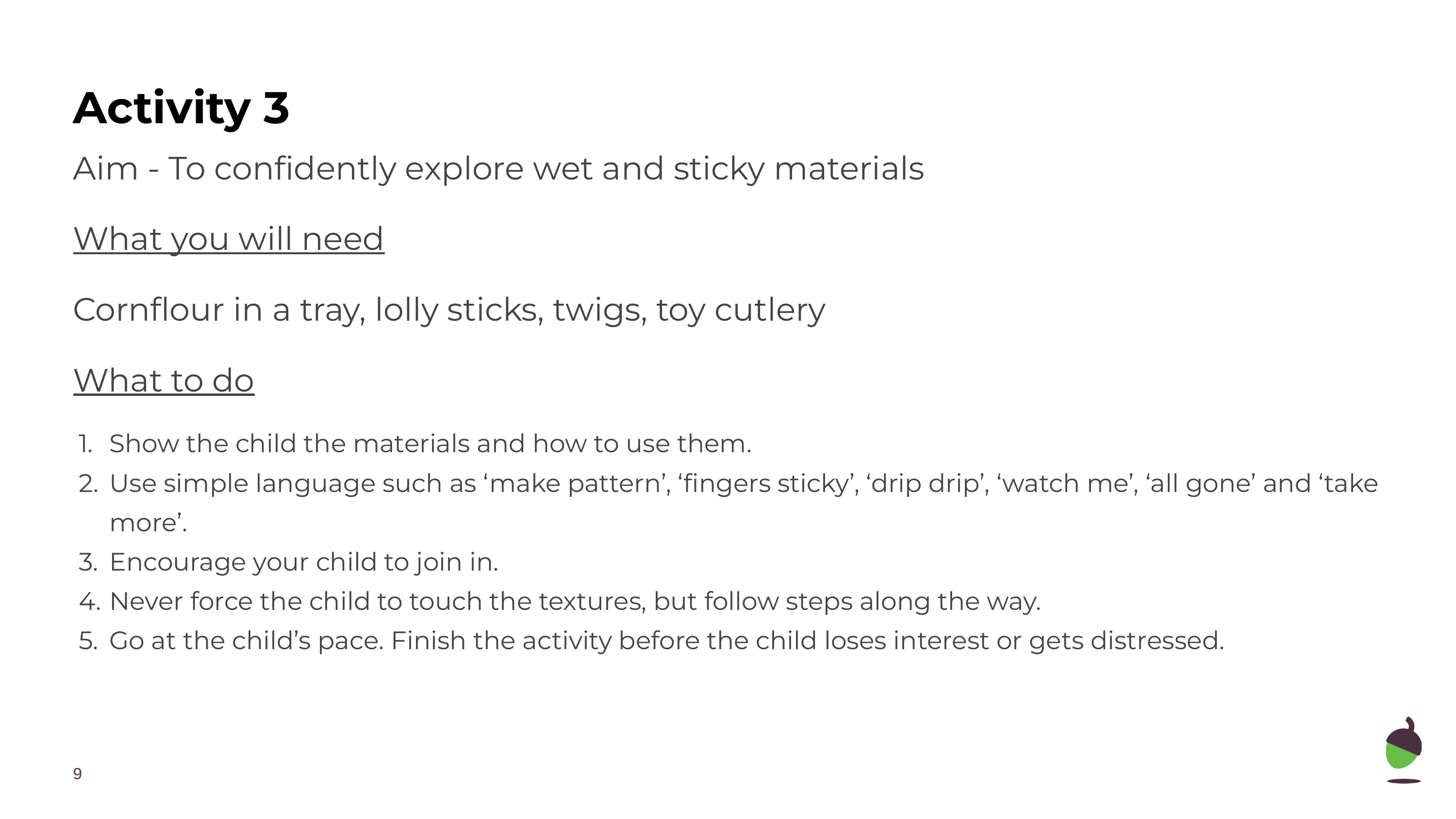

# Activity 3
Aim - To confidently explore wet and sticky materials
What you will need
Cornflour in a tray, lolly sticks, twigs, toy cutlery
What to do
Show the child the materials and how to use them.
Use simple language such as ‘make pattern’, ‘fingers sticky’, ‘drip drip’, ‘watch me’, ‘all gone’ and ‘take more’.
Encourage your child to join in.
Never force the child to touch the textures, but follow steps along the way.
Go at the child’s pace. Finish the activity before the child loses interest or gets distressed.

9